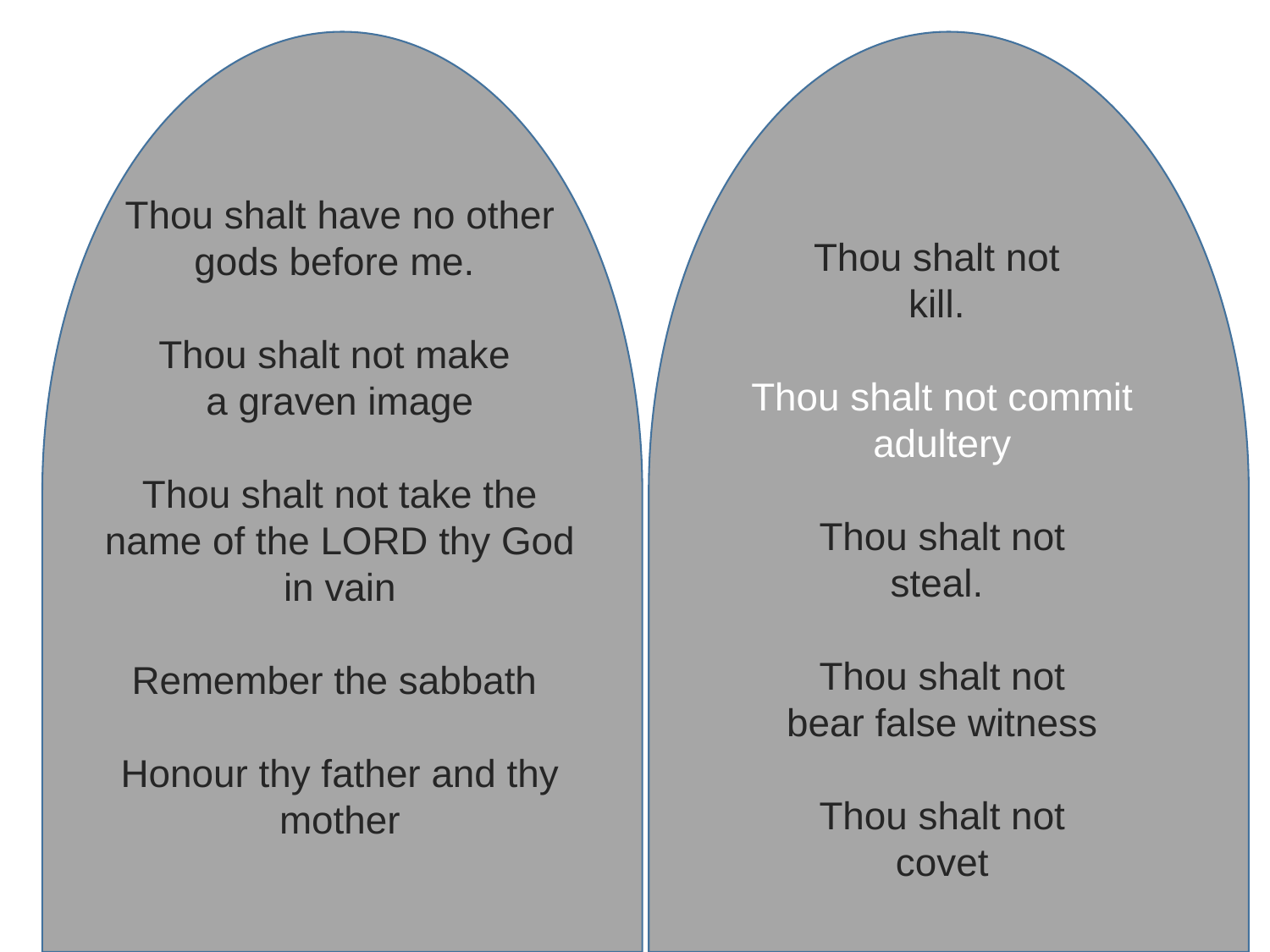

#

Thou shalt have no other gods before me.

Thou shalt not make
a graven image

Thou shalt not take the name of the LORD thy God in vain

Remember the sabbath

Honour thy father and thy mother

Thou shalt not
kill.

Thou shalt not commit adultery

Thou shalt not
steal.

Thou shalt not
bear false witness

Thou shalt not
covet